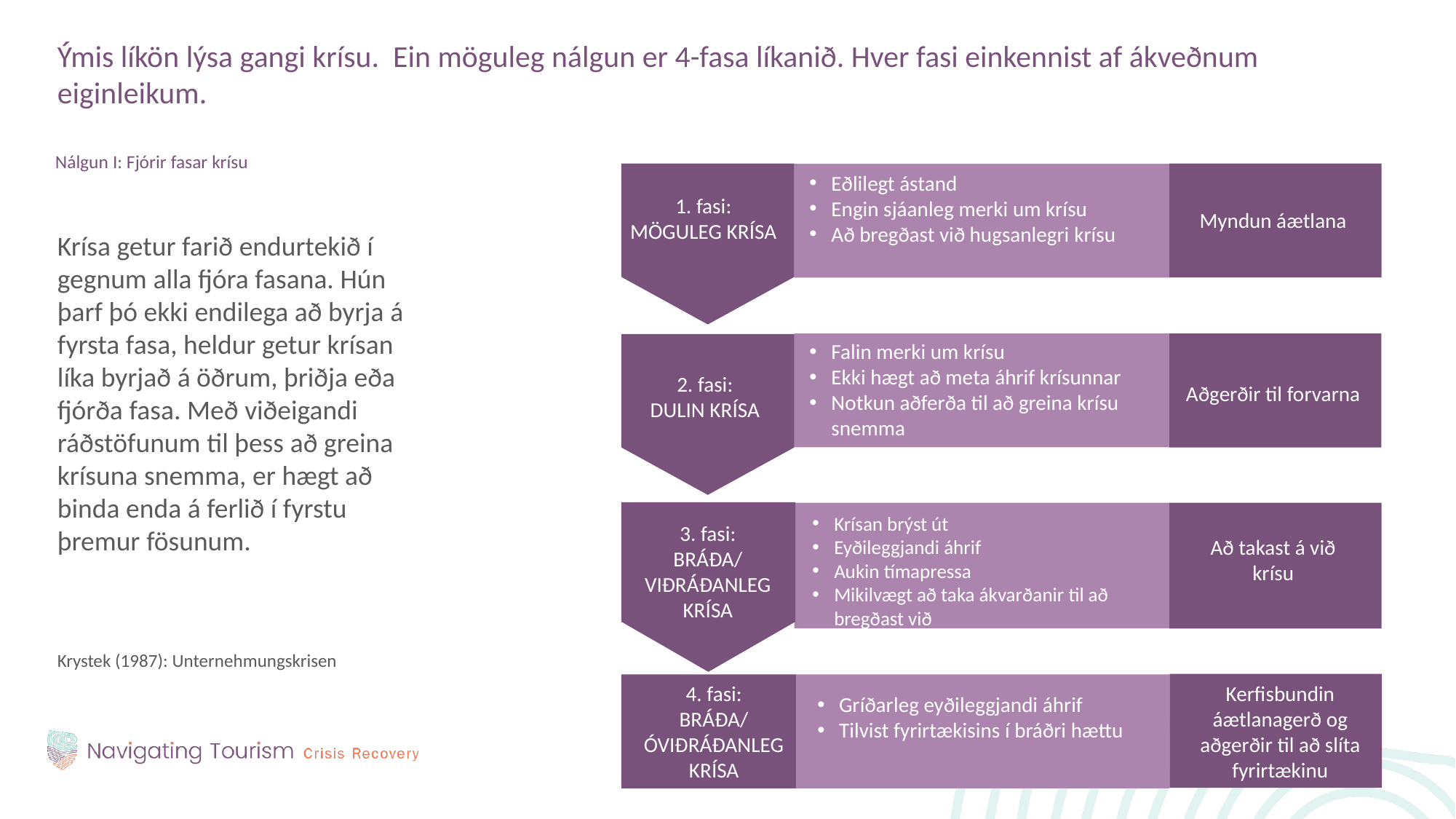

Ýmis líkön lýsa gangi krísu.  Ein möguleg nálgun er 4-fasa líkanið. Hver fasi einkennist af ákveðnum eiginleikum.
Nálgun I: Fjórir fasar krísu

Eðlilegt ástand
Engin sjáanleg merki um krísu
Að bregðast við hugsanlegri krísu
1. fasi:
MÖGULEG KRÍSA
Krísa getur farið endurtekið í gegnum alla fjóra fasana. Hún þarf þó ekki endilega að byrja á fyrsta fasa, heldur getur krísan líka byrjað á öðrum, þriðja eða fjórða fasa. Með viðeigandi ráðstöfunum til þess að greina krísuna snemma, er hægt að binda enda á ferlið í fyrstu þremur fösunum.

Krystek (1987): Unternehmungskrisen

Myndun áætlana

Falin merki um krísu
Ekki hægt að meta áhrif krísunnar
Notkun aðferða til að greina krísu
snemma

2. fasi:
DULIN KRÍSA
Aðgerðir til forvarna

Krísan brýst út
Eyðileggjandi áhrif
Aukin tímapressa
Mikilvægt að taka ákvarðanir til að bregðast við
3. fasi:
BRÁÐA/
VIÐRÁÐANLEG KRÍSA
Að takast á við krísu

4. fasi:
BRÁÐA/ ÓVIÐRÁÐANLEG KRÍSA
Kerfisbundin áætlanagerð og aðgerðir til að slíta fyrirtækinu
Gríðarleg eyðileggjandi áhrif
Tilvist fyrirtækisins í bráðri hættu